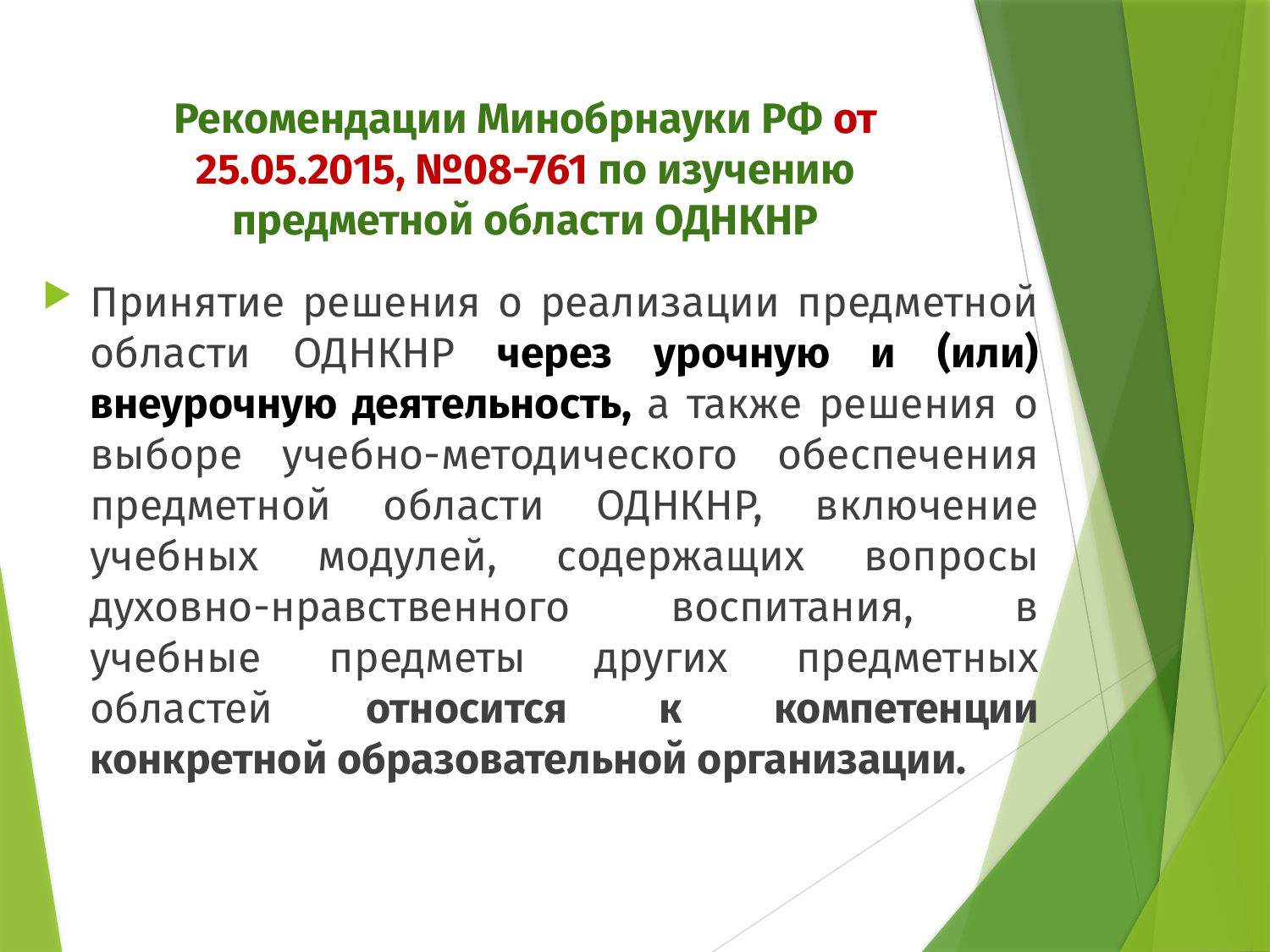

# Рекомендации Минобрнауки РФ от 25.05.2015, №08-761 по изучению предметной области ОДНКНР
Принятие решения о реализации предметной области ОДНКНР через урочную и (или) внеурочную деятельность, а также решения о выборе учебно-методического обеспечения предметной области ОДНКНР, включение учебных модулей, содержащих вопросы духовно-нравственного воспитания, в учебные предметы других предметных областей относится к компетенции конкретной образовательной организации.